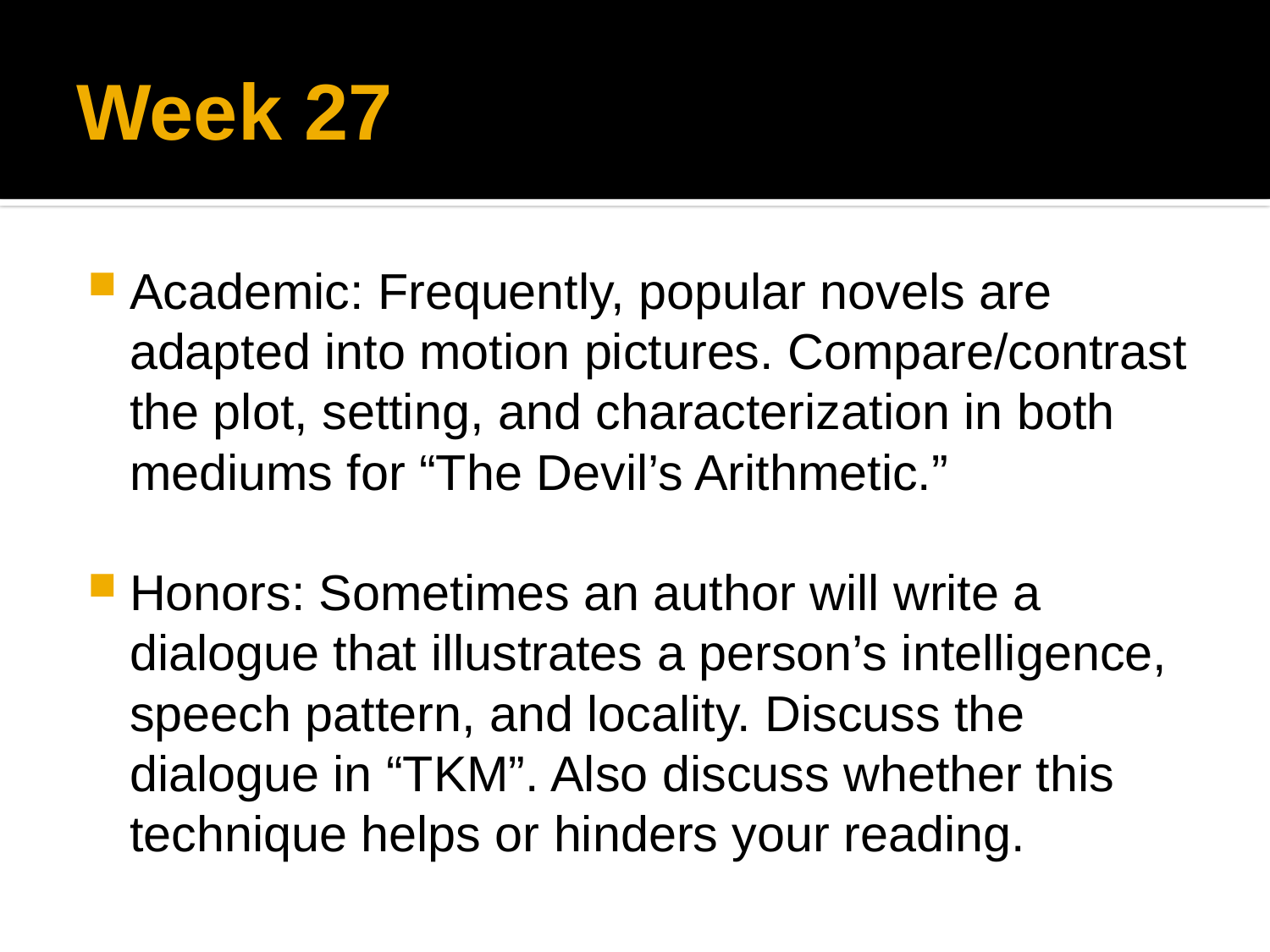

# Week 27
Academic: Frequently, popular novels are adapted into motion pictures. Compare/contrast the plot, setting, and characterization in both mediums for “The Devil’s Arithmetic.”

Honors: Sometimes an author will write a dialogue that illustrates a person’s intelligence, speech pattern, and locality. Discuss the dialogue in “TKM”. Also discuss whether this technique helps or hinders your reading.